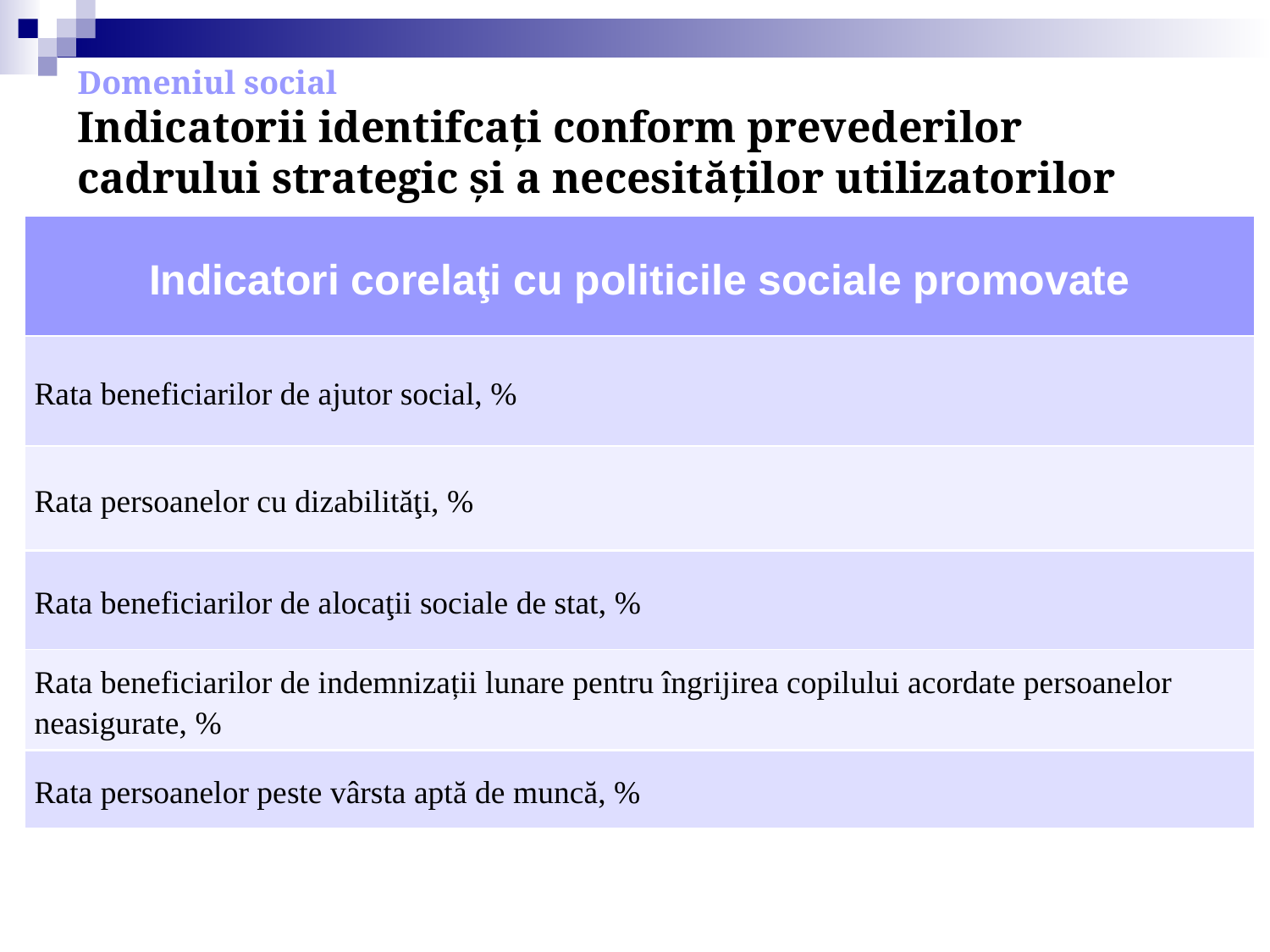

# Domeniul social Indicatorii identifcați conform prevederilor cadrului strategic şi a necesităţilor utilizatorilor
| Indicatori corelaţi cu politicile sociale promovate |
| --- |
| Rata beneficiarilor de ajutor social, % |
| Rata persoanelor cu dizabilităţi, % |
| Rata beneficiarilor de alocaţii sociale de stat, % |
| Rata beneficiarilor de indemnizații lunare pentru îngrijirea copilului acordate persoanelor neasigurate, % |
| Rata persoanelor peste vârsta aptă de muncă, % |